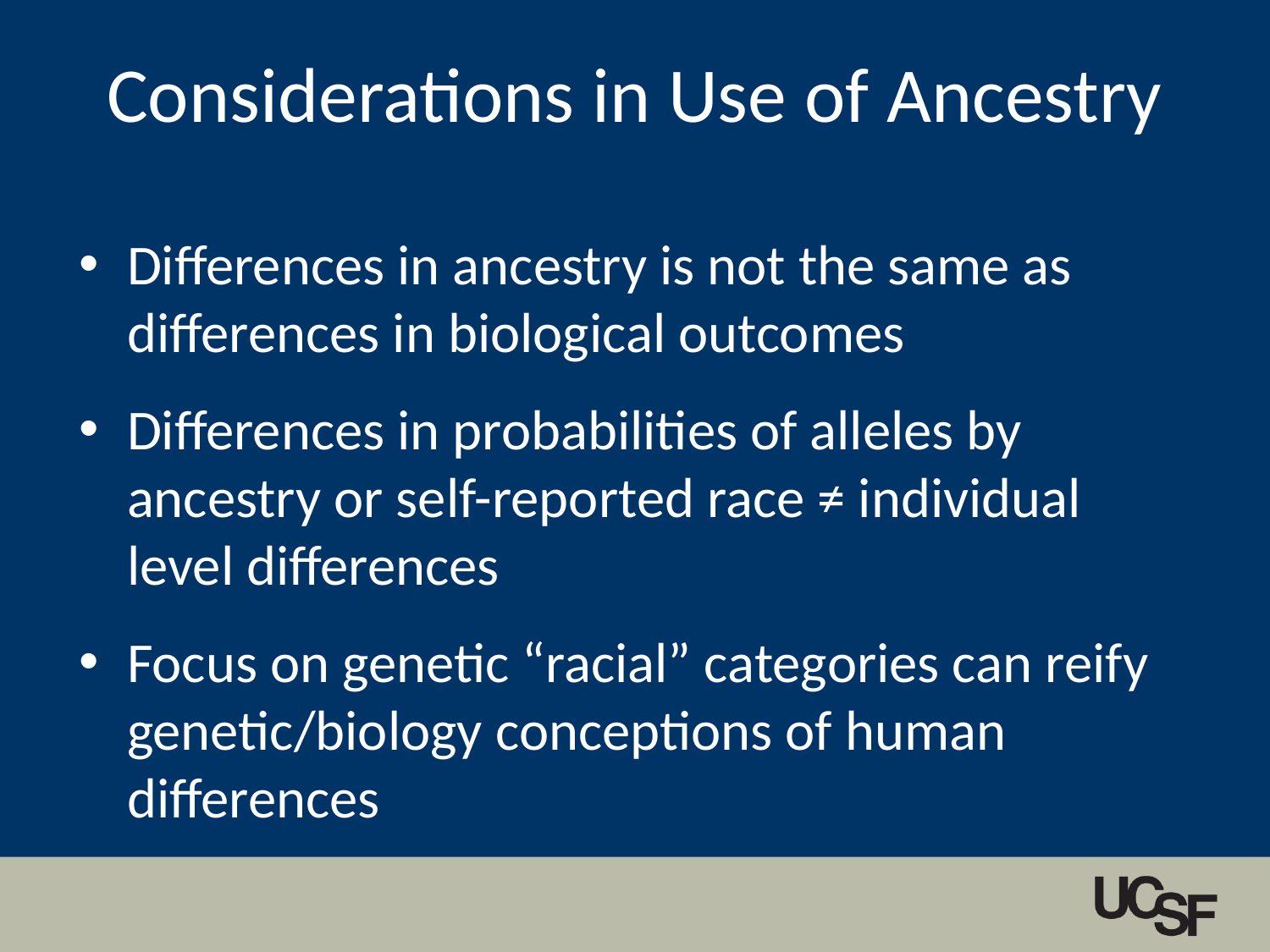

# Considerations in Use of Ancestry
Differences in ancestry is not the same as differences in biological outcomes

Differences in probabilities of alleles by ancestry or self-reported race ≠ individual level differences

Focus on genetic “racial” categories can reify genetic/biology conceptions of human differences